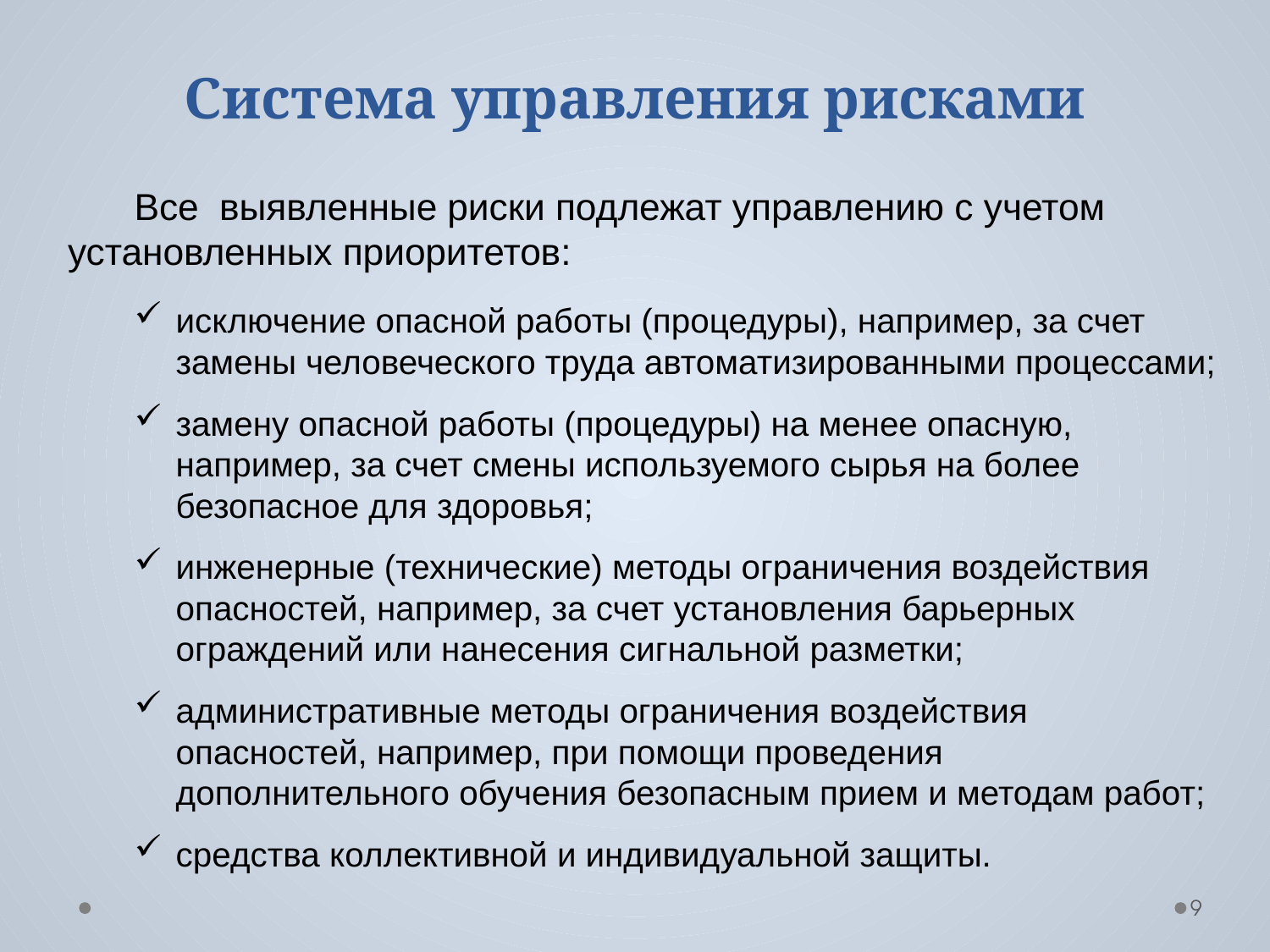

# Система управления рисками
Все  выявленные риски подлежат управлению с учетом установленных приоритетов:

исключение опасной работы (процедуры), например, за счет замены человеческого труда автоматизированными процессами;
замену опасной работы (процедуры) на менее опасную, например, за счет смены используемого сырья на более безопасное для здоровья;
инженерные (технические) методы ограничения воздействия опасностей, например, за счет установления барьерных ограждений или нанесения сигнальной разметки;
административные методы ограничения воздействия опасностей, например, при помощи проведения дополнительного обучения безопасным прием и методам работ;
средства коллективной и индивидуальной защиты.
9